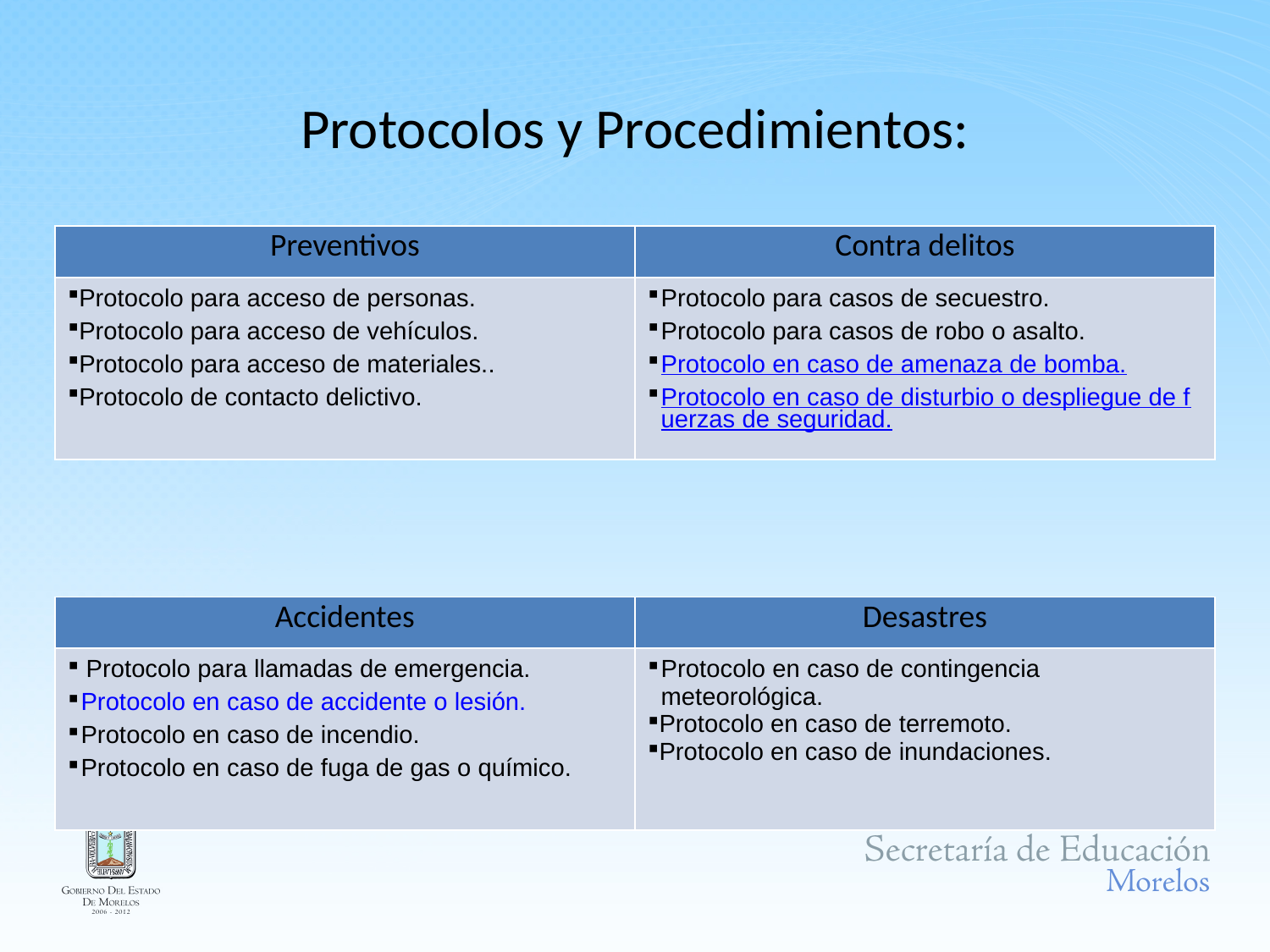

Protocolos y Procedimientos:
| Preventivos | Contra delitos |
| --- | --- |
| Protocolo para acceso de personas. Protocolo para acceso de vehículos. Protocolo para acceso de materiales.. Protocolo de contacto delictivo. | Protocolo para casos de secuestro. Protocolo para casos de robo o asalto. Protocolo en caso de amenaza de bomba. Protocolo en caso de disturbio o despliegue de fuerzas de seguridad. |
| Accidentes | Desastres |
| --- | --- |
| Protocolo para llamadas de emergencia. Protocolo en caso de accidente o lesión. Protocolo en caso de incendio. Protocolo en caso de fuga de gas o químico. | Protocolo en caso de contingencia meteorológica. Protocolo en caso de terremoto. Protocolo en caso de inundaciones. |